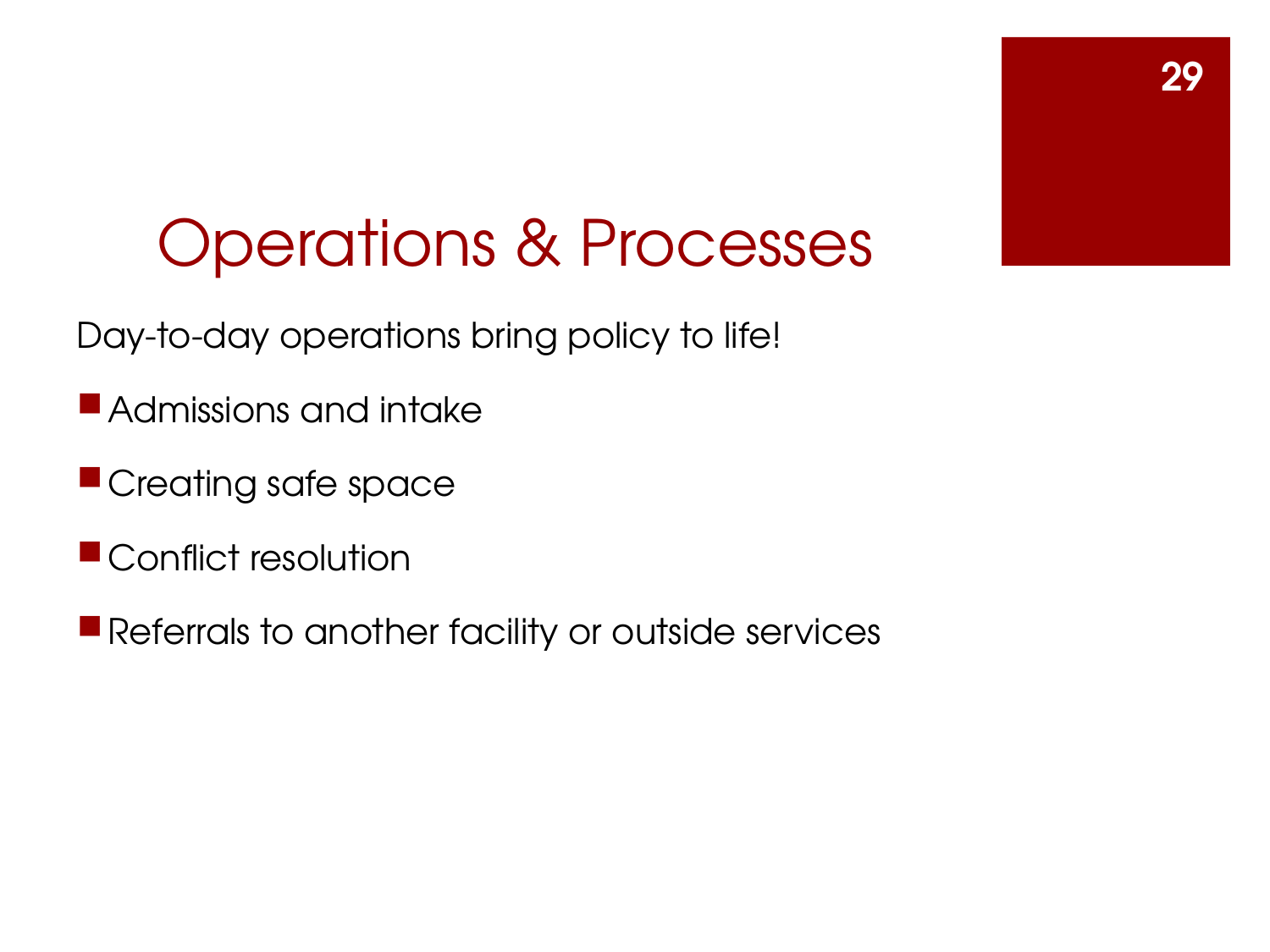

29
# Operations & Processes
Day-to-day operations bring policy to life!
Admissions and intake
Creating safe space
Conflict resolution
Referrals to another facility or outside services